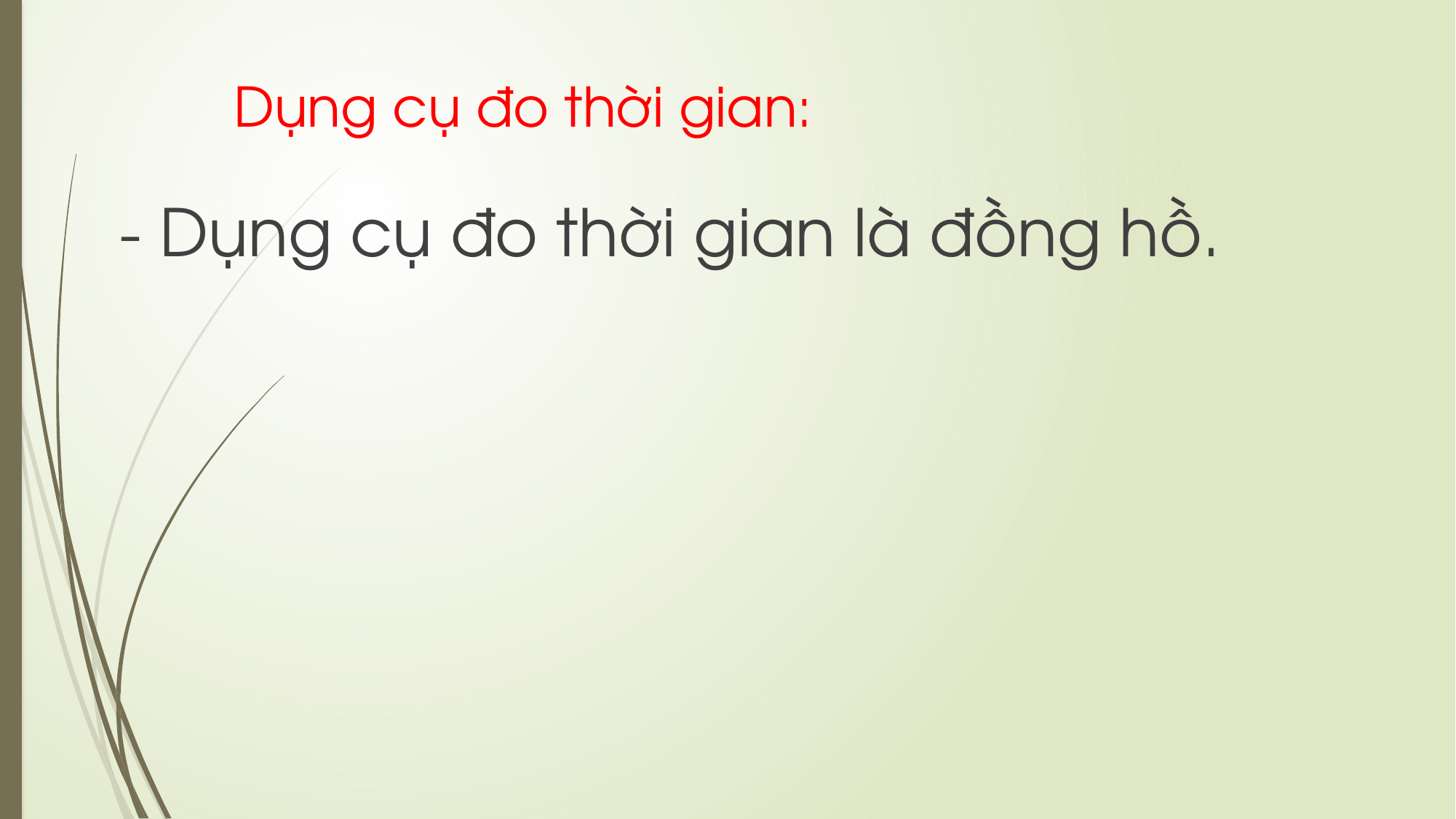

# Dụng cụ đo thời gian:
- Dụng cụ đo thời gian là đồng hồ.